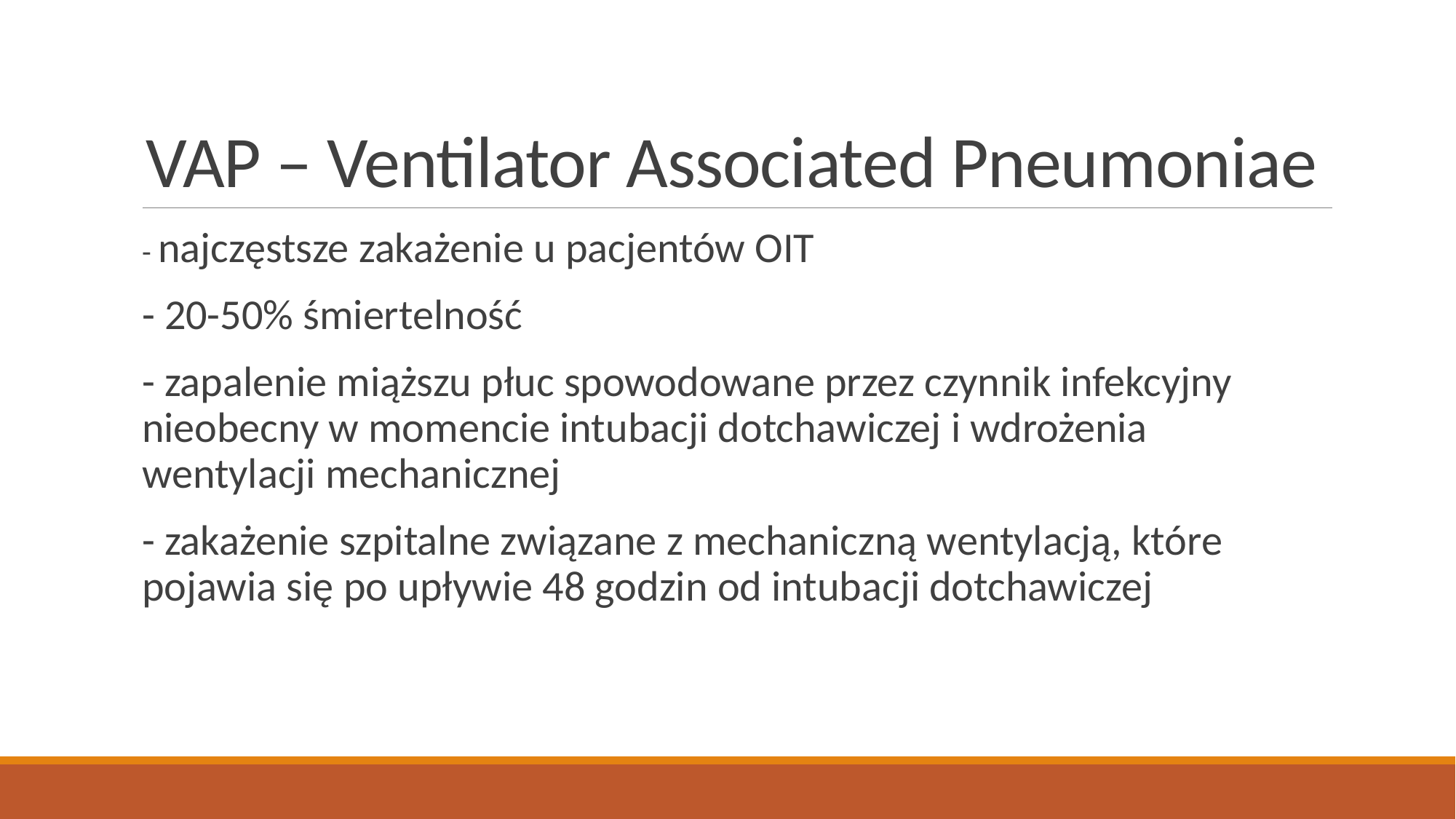

# VAP – Ventilator Associated Pneumoniae
- najczęstsze zakażenie u pacjentów OIT
- 20-50% śmiertelność
- zapalenie miąższu płuc spowodowane przez czynnik infekcyjny nieobecny w momencie intubacji dotchawiczej i wdrożenia wentylacji mechanicznej
- zakażenie szpitalne związane z mechaniczną wentylacją, które pojawia się po upływie 48 godzin od intubacji dotchawiczej